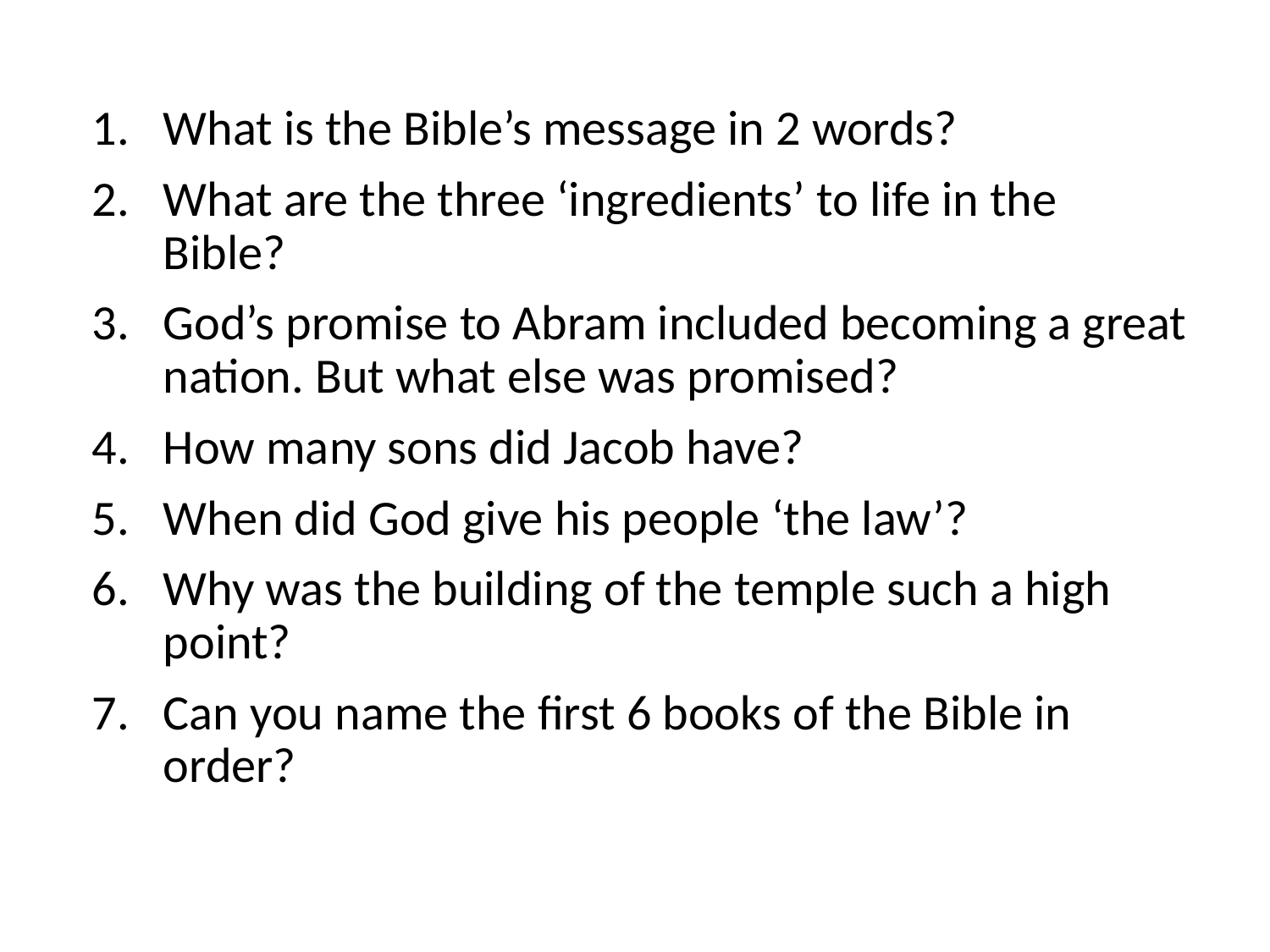

What is the Bible’s message in 2 words?
What are the three ‘ingredients’ to life in the Bible?
God’s promise to Abram included becoming a great nation. But what else was promised?
How many sons did Jacob have?
When did God give his people ‘the law’?
Why was the building of the temple such a high point?
Can you name the first 6 books of the Bible in order?